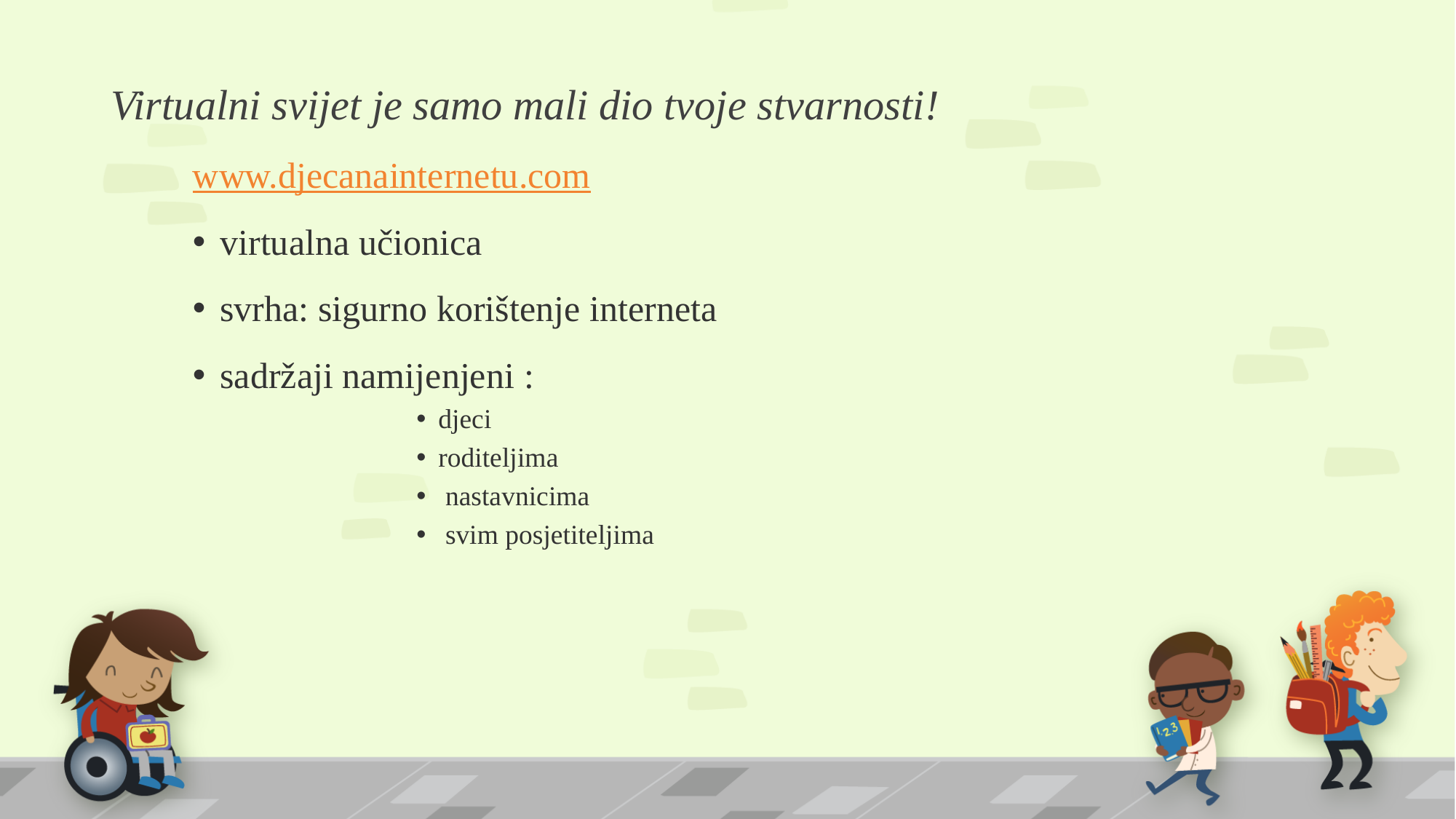

# Virtualni svijet je samo mali dio tvoje stvarnosti!
www.djecanainternetu.com
virtualna učionica
svrha: sigurno korištenje interneta
sadržaji namijenjeni :
djeci
roditeljima
 nastavnicima
 svim posjetiteljima